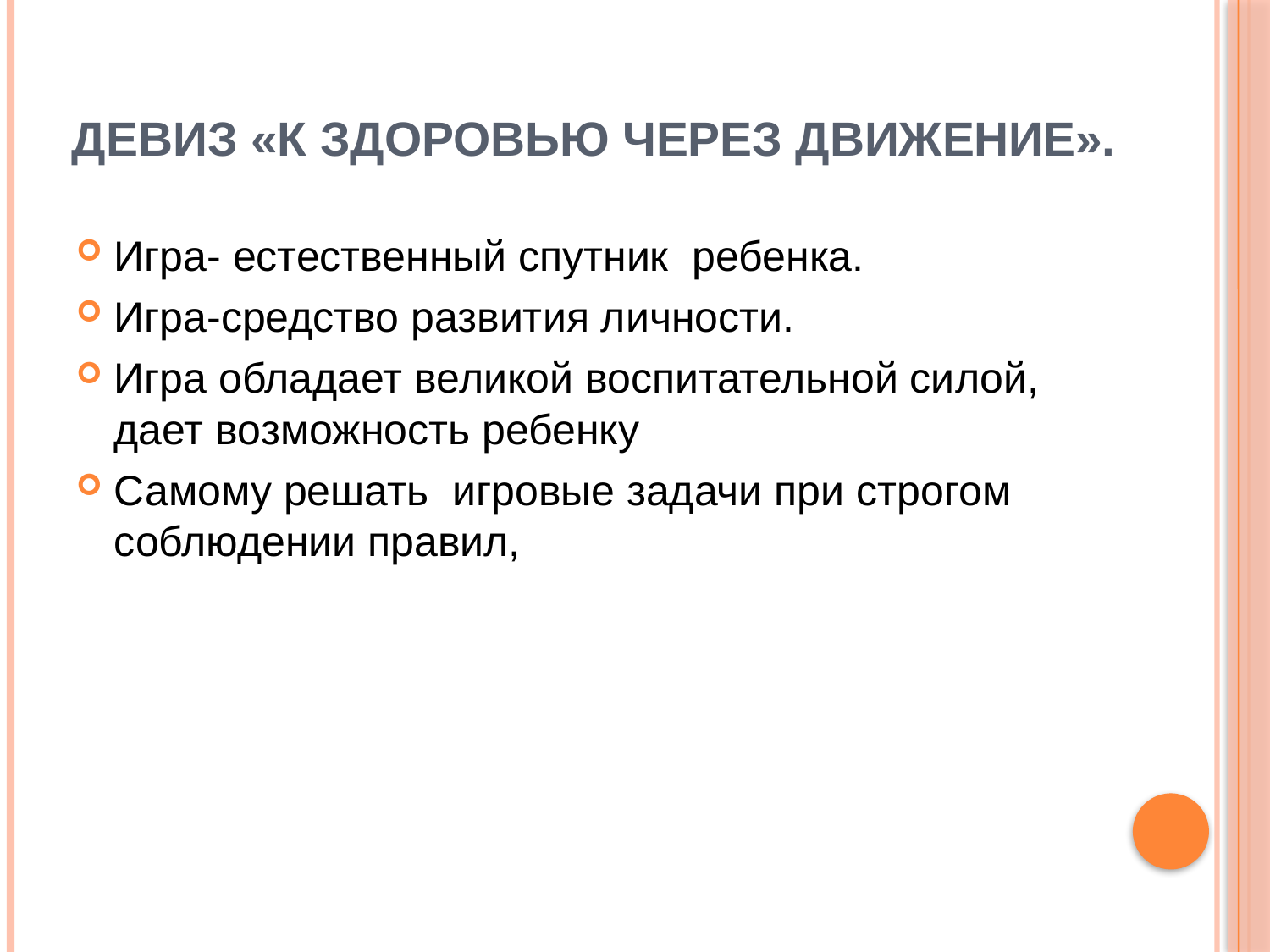

# Девиз «К Здоровью через Движение».
Игра- естественный спутник  ребенка.
Игра-средство развития личности.
Игра обладает великой воспитательной силой, дает возможность ребенку
Самому решать  игровые задачи при строгом соблюдении правил,